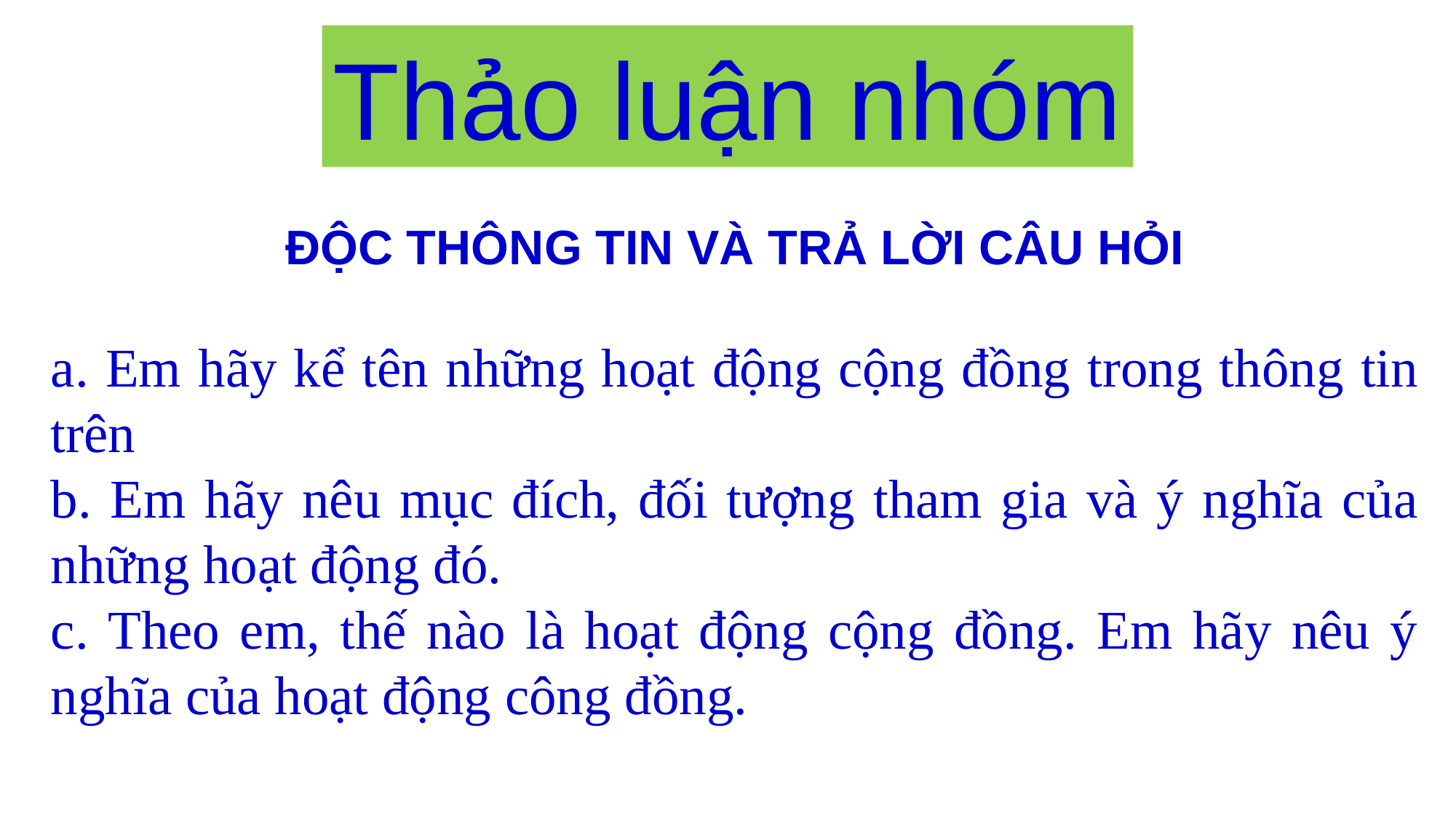

Thảo luận nhóm
ĐỘC THÔNG TIN VÀ TRẢ LỜI CÂU HỎI

a. Em hãy kể tên những hoạt động cộng đồng trong thông tin trên
b. Em hãy nêu mục đích, đối tượng tham gia và ý nghĩa của những hoạt động đó.
c. Theo em, thế nào là hoạt động cộng đồng. Em hãy nêu ý nghĩa của hoạt động công đồng.